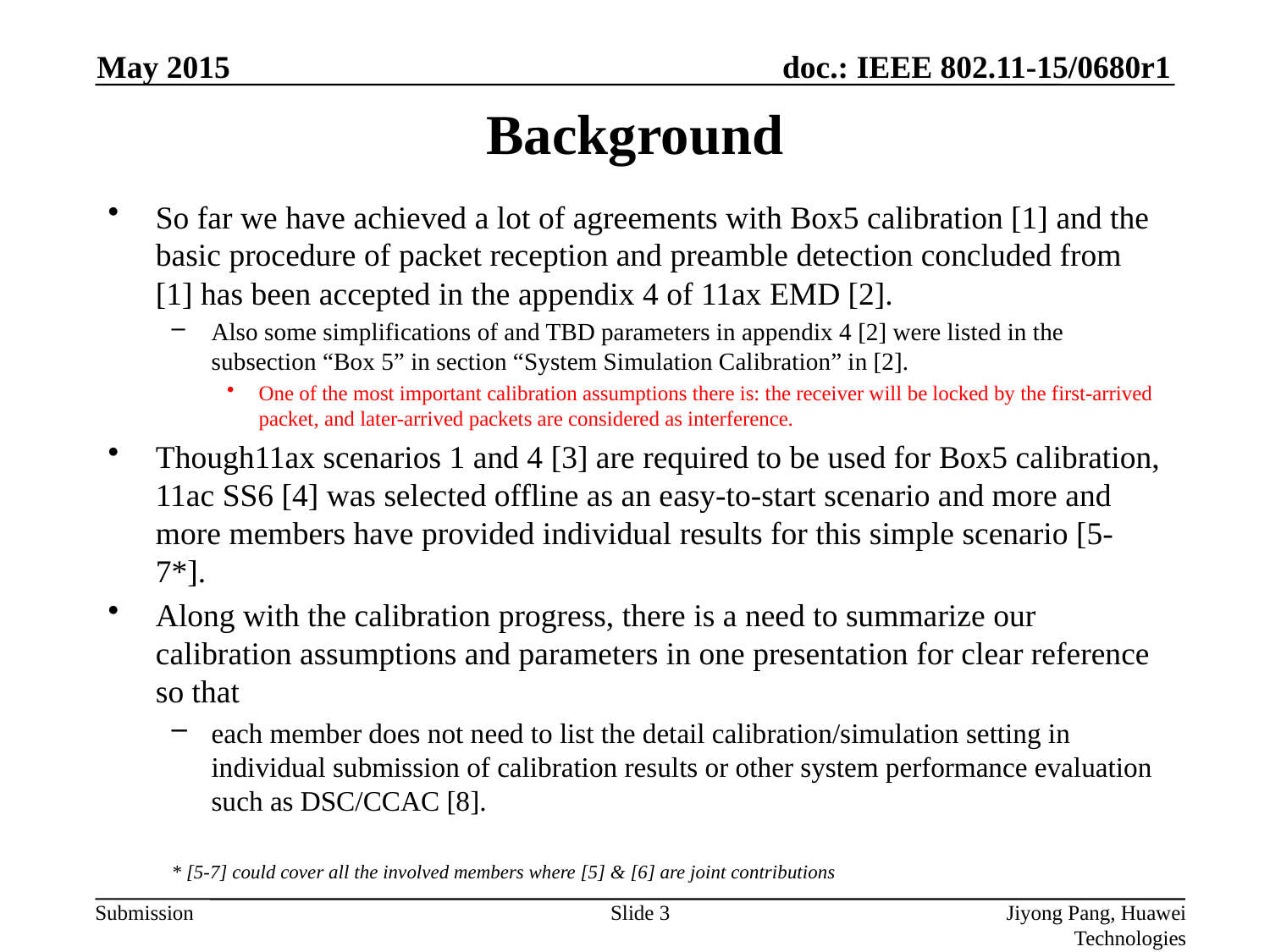

May 2015
# Background
So far we have achieved a lot of agreements with Box5 calibration [1] and the basic procedure of packet reception and preamble detection concluded from [1] has been accepted in the appendix 4 of 11ax EMD [2].
Also some simplifications of and TBD parameters in appendix 4 [2] were listed in the subsection “Box 5” in section “System Simulation Calibration” in [2].
One of the most important calibration assumptions there is: the receiver will be locked by the first-arrived packet, and later-arrived packets are considered as interference.
Though11ax scenarios 1 and 4 [3] are required to be used for Box5 calibration, 11ac SS6 [4] was selected offline as an easy-to-start scenario and more and more members have provided individual results for this simple scenario [5-7*].
Along with the calibration progress, there is a need to summarize our calibration assumptions and parameters in one presentation for clear reference so that
each member does not need to list the detail calibration/simulation setting in individual submission of calibration results or other system performance evaluation such as DSC/CCAC [8].

* [5-7] could cover all the involved members where [5] & [6] are joint contributions

Slide 3
Jiyong Pang, Huawei Technologies